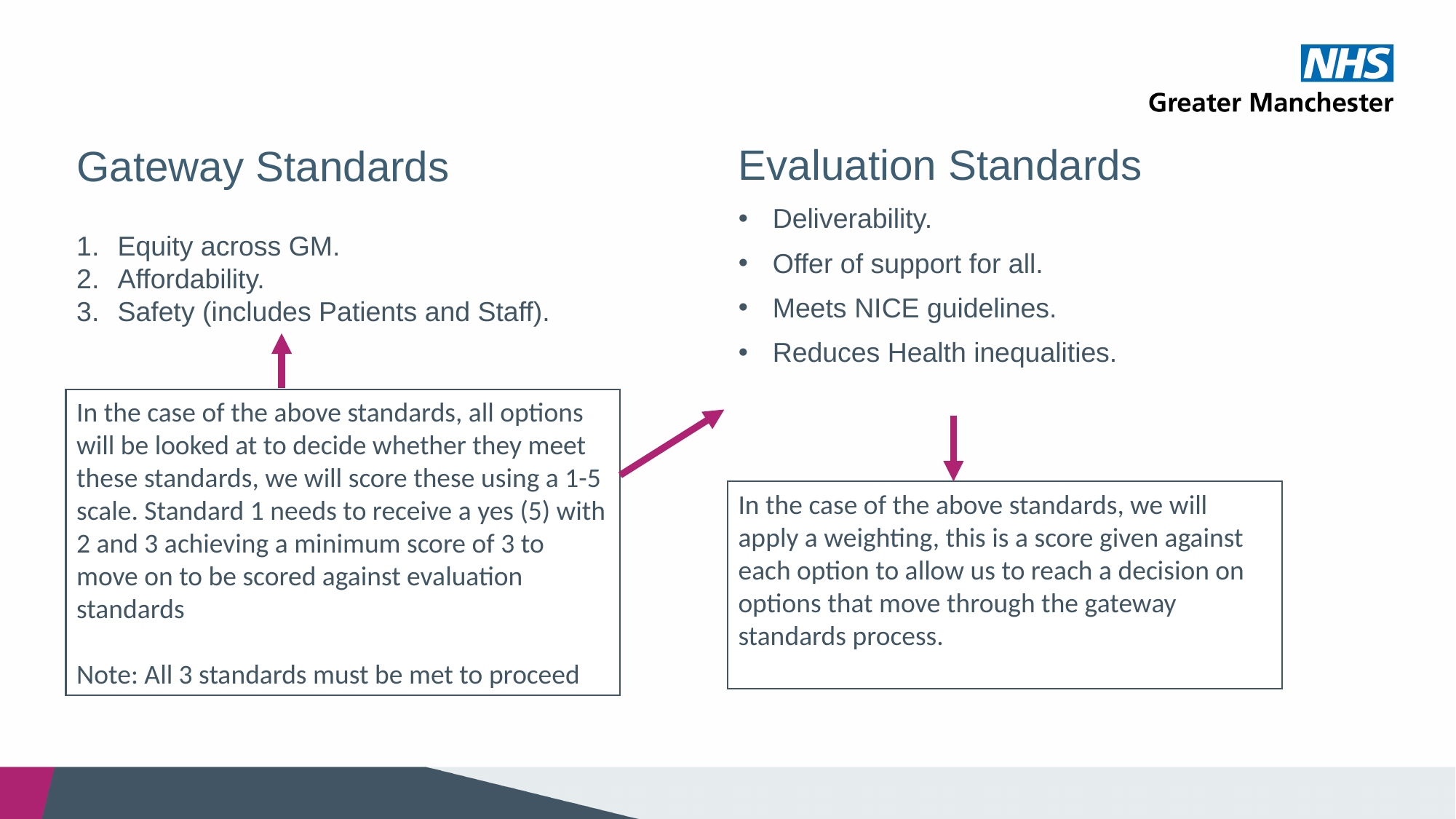

Evaluation Standards
# Gateway Standards
Deliverability.
Offer of support for all.
Meets NICE guidelines.
Reduces Health inequalities.

Equity across GM.
Affordability.
Safety (includes Patients and Staff).

In the case of the above standards, all options will be looked at to decide whether they meet these standards, we will score these using a 1-5 scale. Standard 1 needs to receive a yes (5) with 2 and 3 achieving a minimum score of 3 to move on to be scored against evaluation standards

Note: All 3 standards must be met to proceed
In the case of the above standards, we will apply a weighting, this is a score given against each option to allow us to reach a decision on options that move through the gateway standards process.